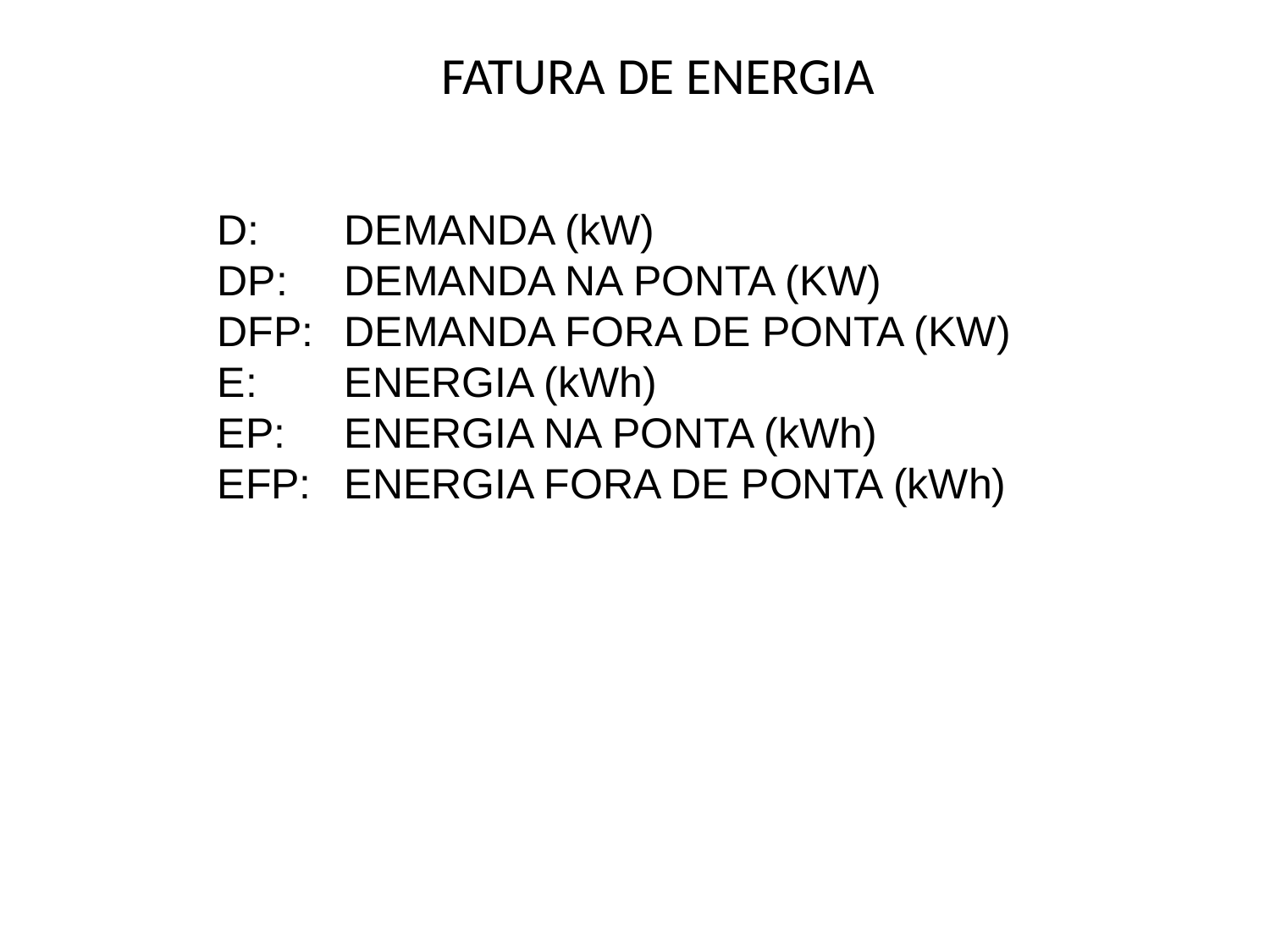

# FATURA DE ENERGIA
D:	DEMANDA (kW)
DP:	DEMANDA NA PONTA (KW)
DFP:	DEMANDA FORA DE PONTA (KW)
E:	ENERGIA (kWh)
EP:	ENERGIA NA PONTA (kWh)
EFP:	ENERGIA FORA DE PONTA (kWh)